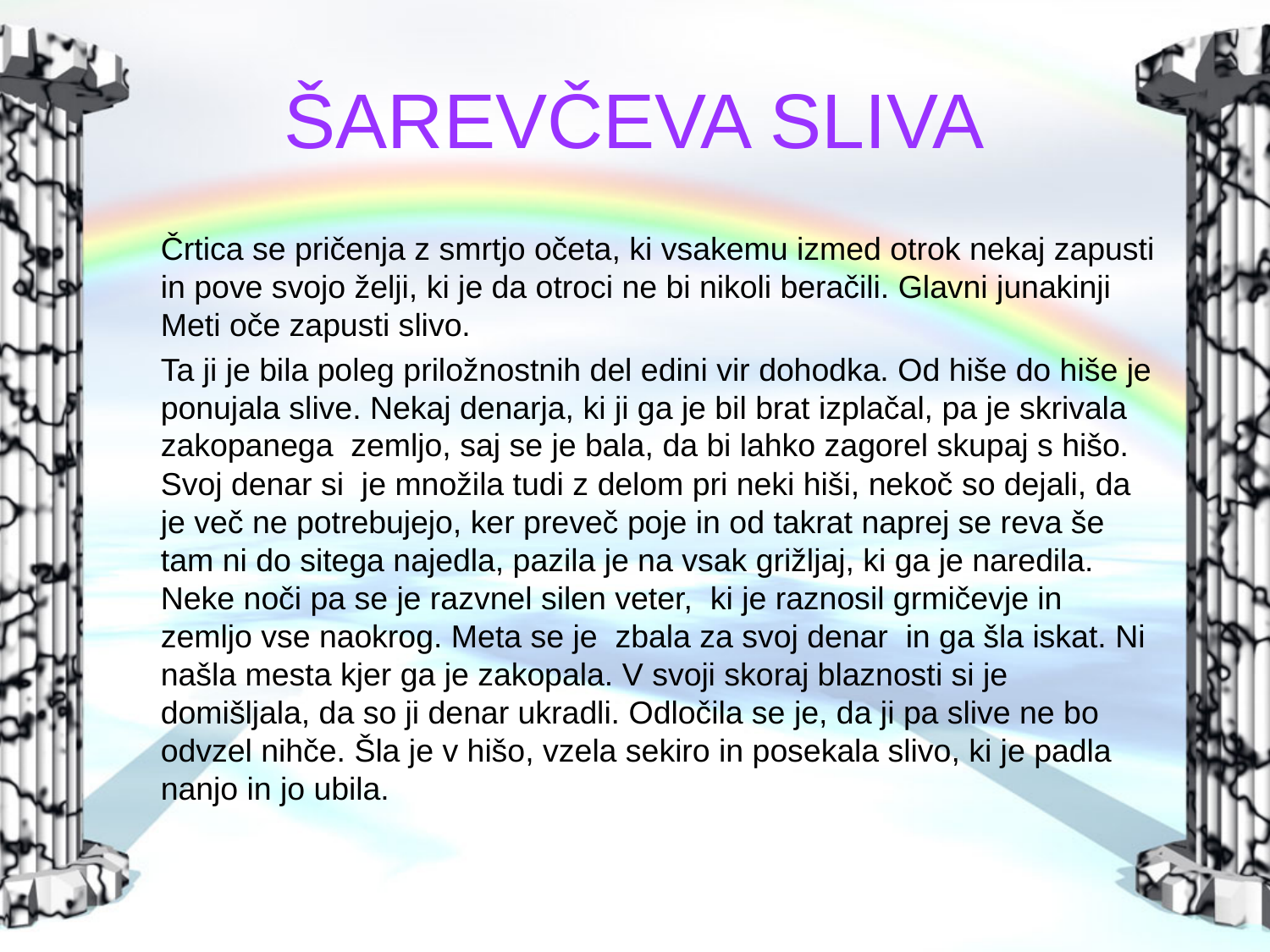

# ŠAREVČEVA SLIVA
Črtica se pričenja z smrtjo očeta, ki vsakemu izmed otrok nekaj zapusti in pove svojo želji, ki je da otroci ne bi nikoli beračili. Glavni junakinji Meti oče zapusti slivo.
Ta ji je bila poleg priložnostnih del edini vir dohodka. Od hiše do hiše je ponujala slive. Nekaj denarja, ki ji ga je bil brat izplačal, pa je skrivala zakopanega  zemljo, saj se je bala, da bi lahko zagorel skupaj s hišo. Svoj denar si  je množila tudi z delom pri neki hiši, nekoč so dejali, da je več ne potrebujejo, ker preveč poje in od takrat naprej se reva še tam ni do sitega najedla, pazila je na vsak grižljaj, ki ga je naredila. Neke noči pa se je razvnel silen veter,  ki je raznosil grmičevje in zemljo vse naokrog. Meta se je  zbala za svoj denar  in ga šla iskat. Ni našla mesta kjer ga je zakopala. V svoji skoraj blaznosti si je domišljala, da so ji denar ukradli. Odločila se je, da ji pa slive ne bo odvzel nihče. Šla je v hišo, vzela sekiro in posekala slivo, ki je padla nanjo in jo ubila.